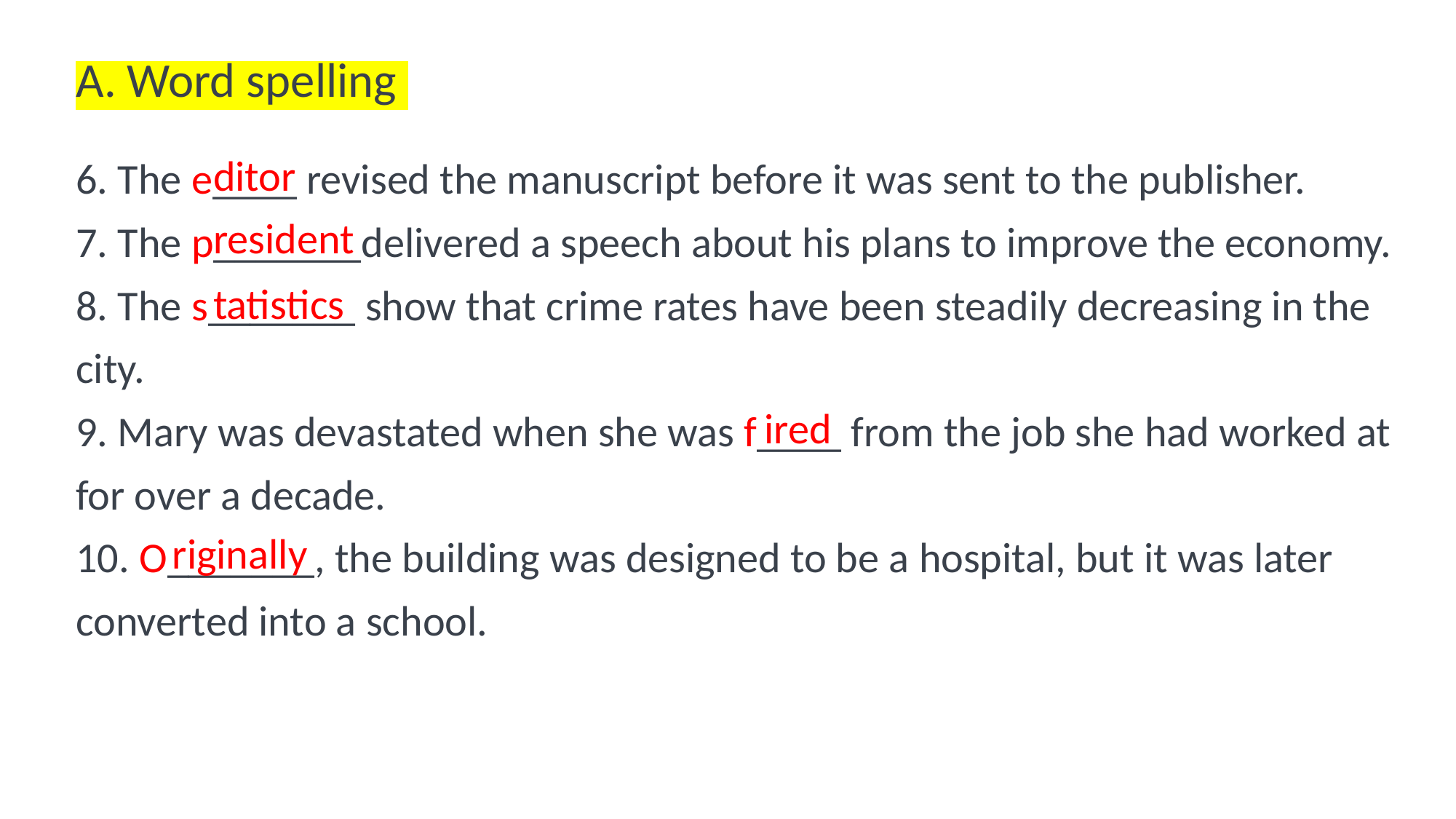

A. Word spelling
6. The e____ revised the manuscript before it was sent to the publisher.
7. The p_______delivered a speech about his plans to improve the economy.
8. The s_______ show that crime rates have been steadily decreasing in the city.
9. Mary was devastated when she was f____ from the job she had worked at for over a decade.
10. O_______, the building was designed to be a hospital, but it was later converted into a school.
ditor
resident
tatistics
ired
riginally